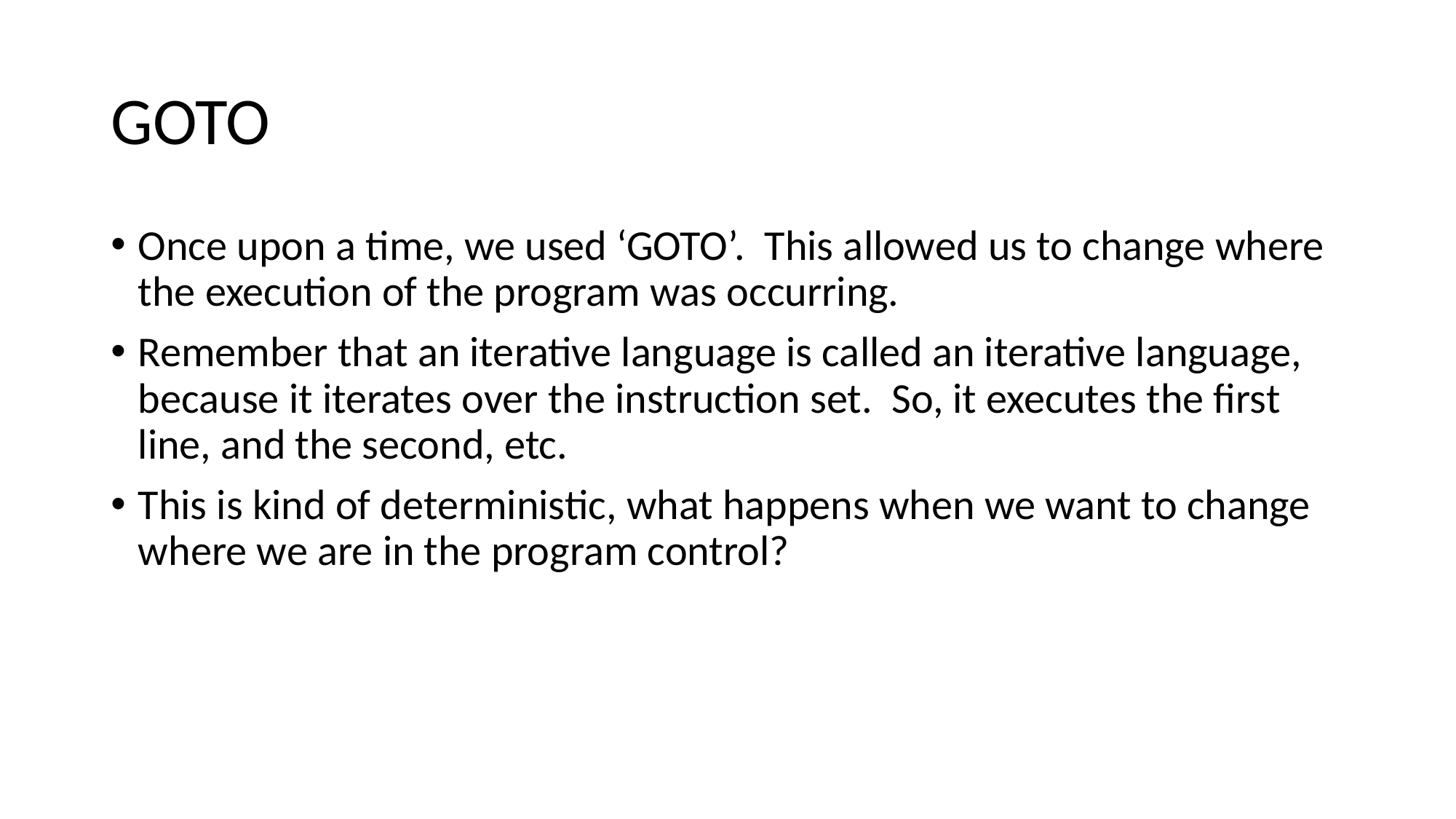

# GOTO
Once upon a time, we used ‘GOTO’.  This allowed us to change where the execution of the program was occurring.
Remember that an iterative language is called an iterative language, because it iterates over the instruction set.  So, it executes the first line, and the second, etc.
This is kind of deterministic, what happens when we want to change where we are in the program control?